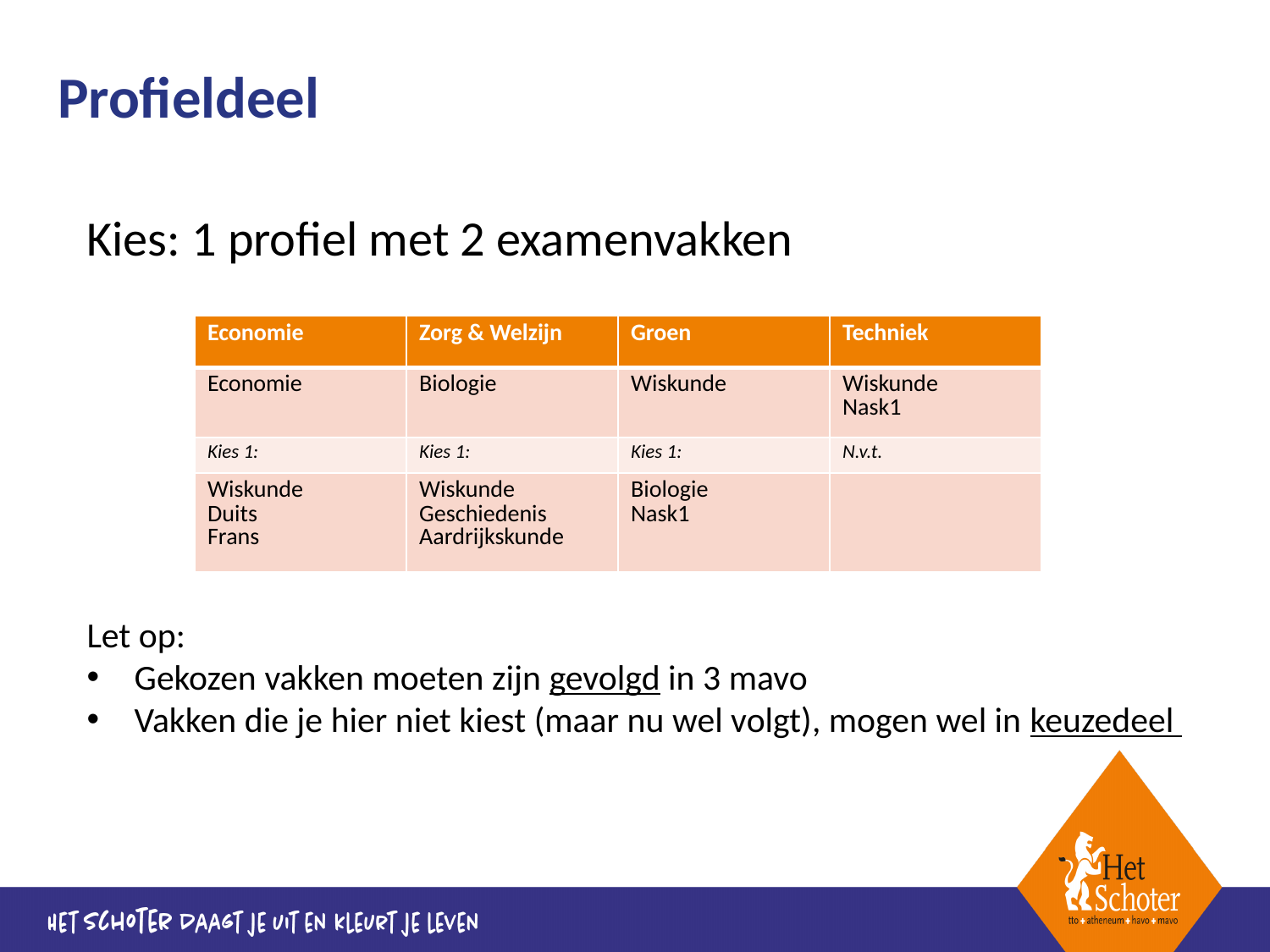

# Profieldeel
Kies: 1 profiel met 2 examenvakken

Let op:
Gekozen vakken moeten zijn gevolgd in 3 mavo
Vakken die je hier niet kiest (maar nu wel volgt), mogen wel in keuzedeel

| Economie | Zorg & Welzijn | Groen | Techniek |
| --- | --- | --- | --- |
| Economie | Biologie | Wiskunde | Wiskunde Nask1 |
| Kies 1: | Kies 1: | Kies 1: | N.v.t. |
| Wiskunde Duits Frans | Wiskunde Geschiedenis Aardrijkskunde | Biologie Nask1 |  |